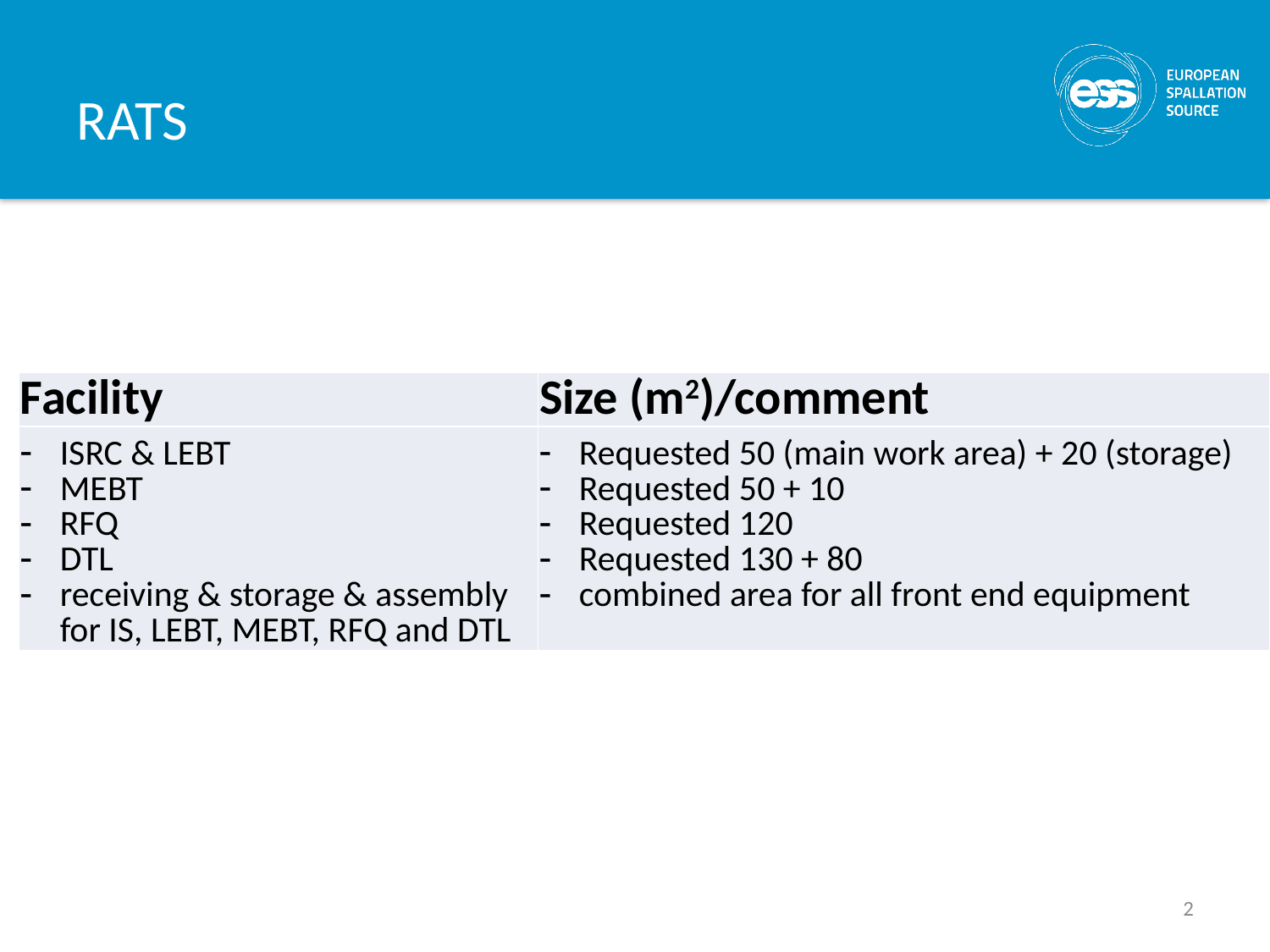

# RATS
| Facility | Size (m2)/comment |
| --- | --- |
| ISRC & LEBT MEBT RFQ DTL receiving & storage & assembly for IS, LEBT, MEBT, RFQ and DTL | Requested 50 (main work area) + 20 (storage) Requested 50 + 10 Requested 120 Requested 130 + 80 combined area for all front end equipment |
2